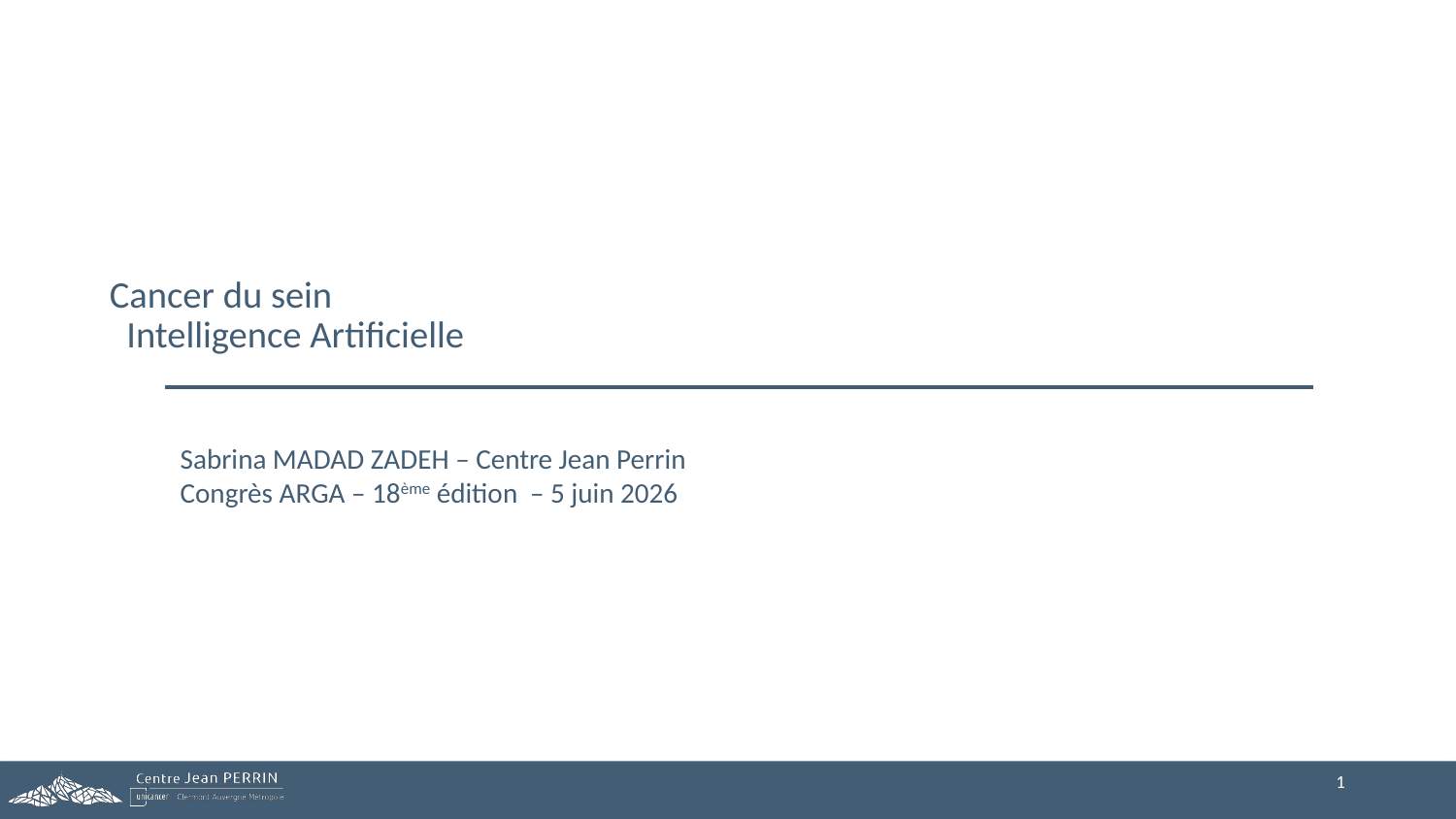

Cancer du sein
  Intelligence Artificielle
Sabrina MADAD ZADEH – Centre Jean Perrin
Congrès ARGA – 18ème édition  – 5 juin 2026
1